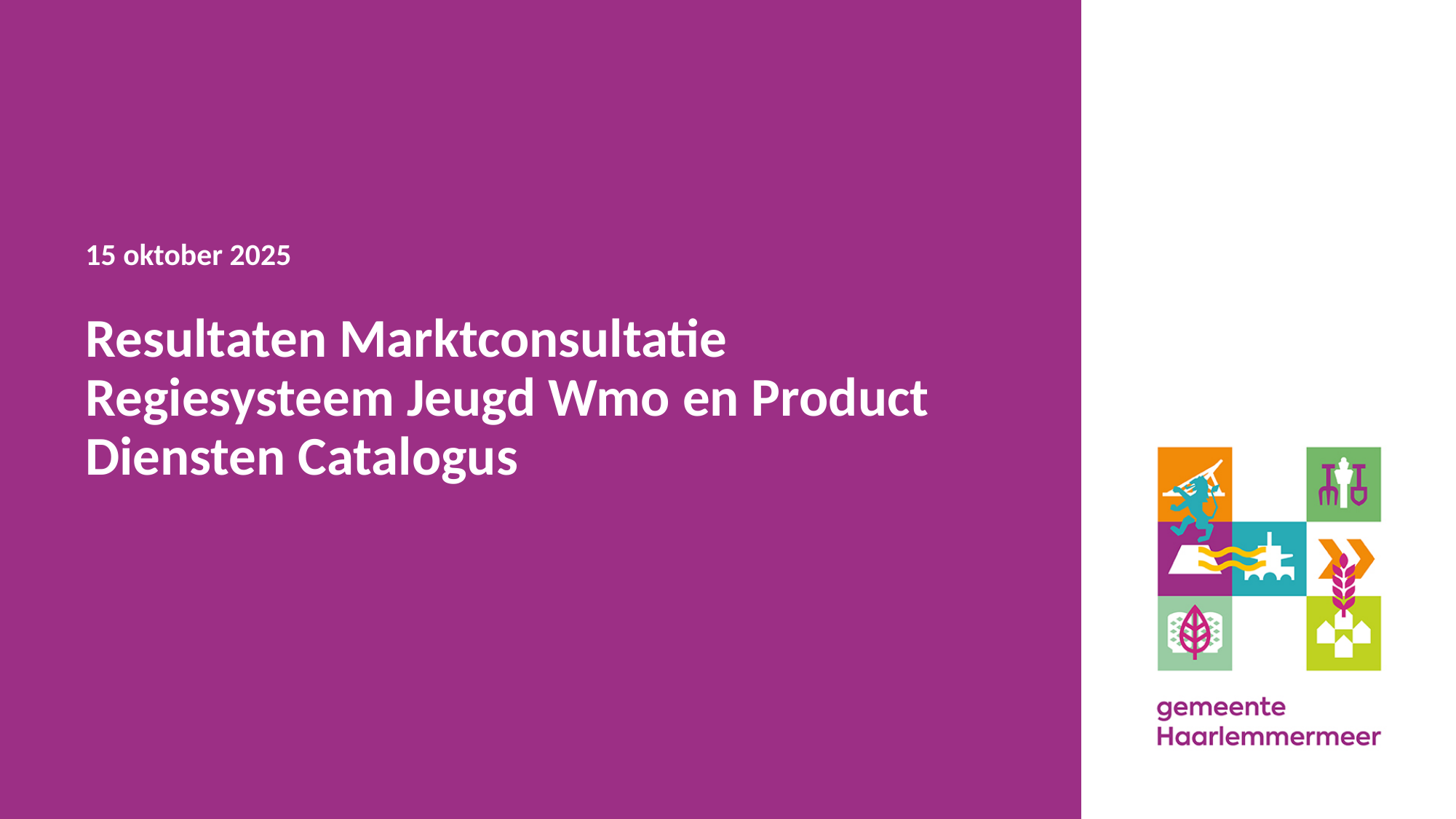

15 oktober 2025
# Resultaten Marktconsultatie Regiesysteem Jeugd Wmo en Product Diensten Catalogus